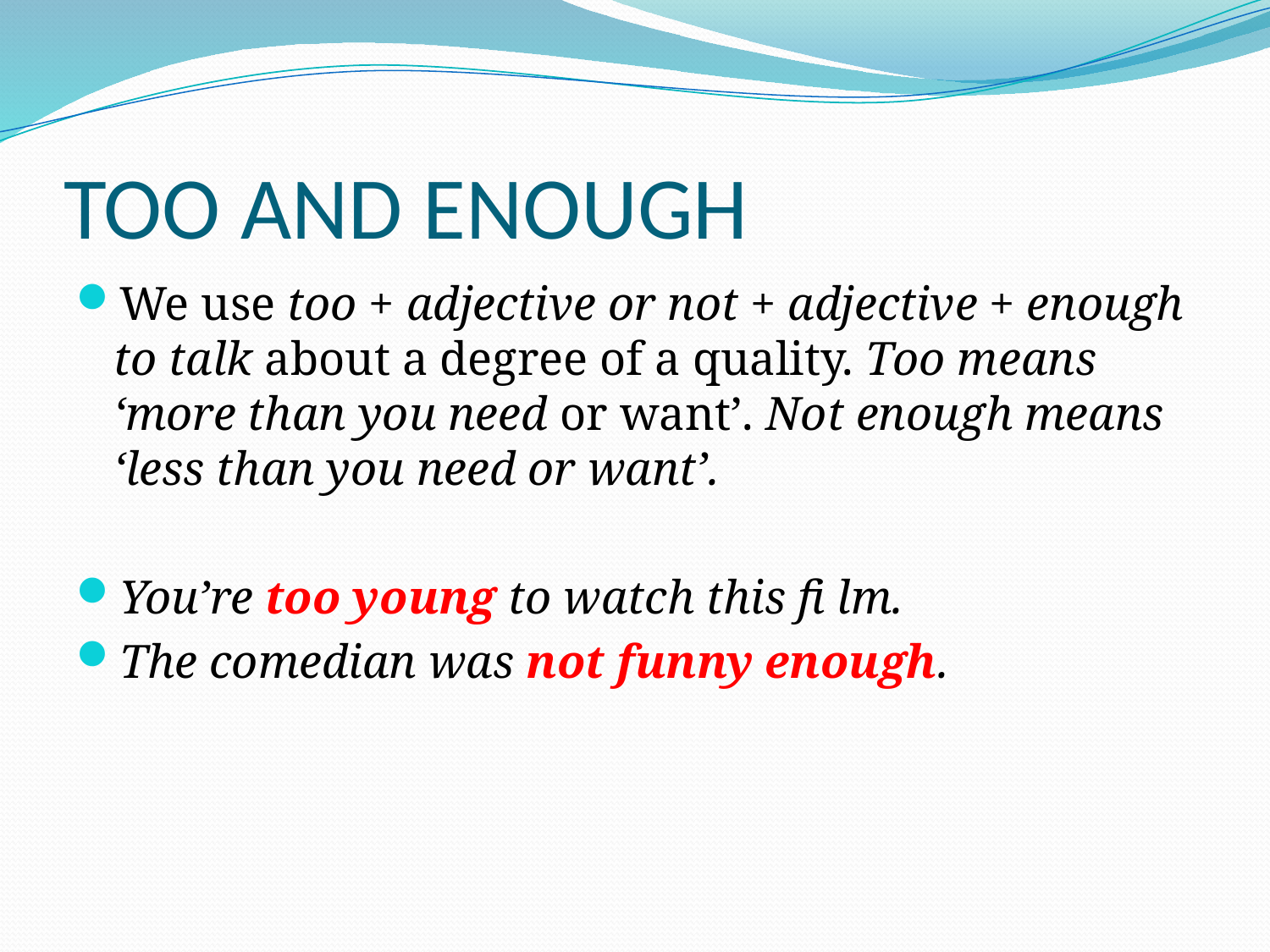

# TOO AND ENOUGH
We use too + adjective or not + adjective + enough to talk about a degree of a quality. Too means ‘more than you need or want’. Not enough means ‘less than you need or want’.

You’re too young to watch this fi lm.
The comedian was not funny enough.